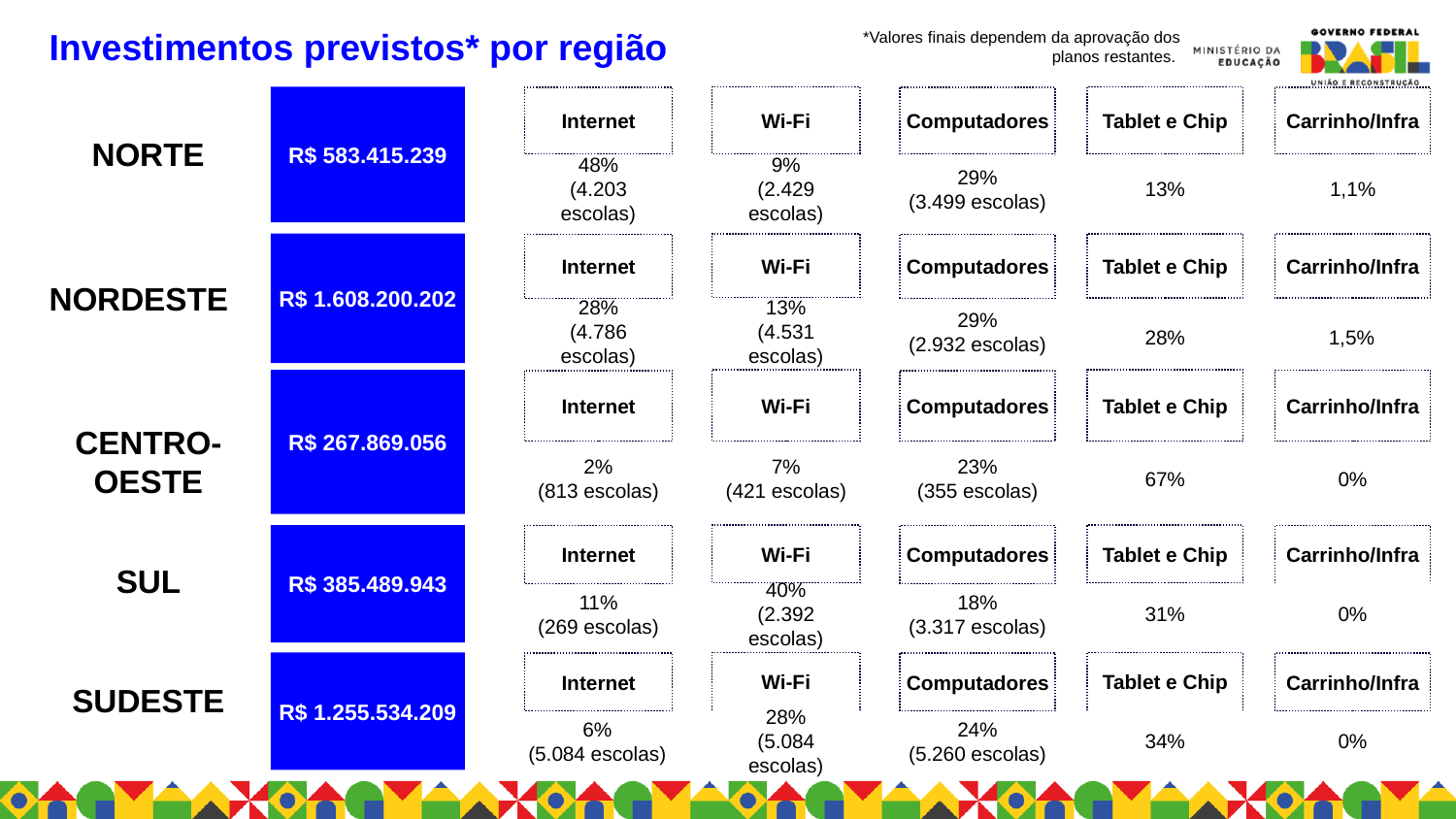

Investimentos previstos* por região
*Valores finais dependem da aprovação dos planos restantes.
Tablet e Chip
13%
R$ 583.415.239
Wi-Fi
9%
(2.429 escolas)
Carrinho/Infra
1,1%
Computadores
29%
(3.499 escolas)
Internet
48%
(4.203 escolas)
NORTE
Tablet e Chip
1,5%
R$ 1.608.200.202
Wi-Fi
13%
(4.531 escolas)
Carrinho/Infra
28%
Computadores
29%
(2.932 escolas)
Internet
28%
(4.786 escolas)
NORDESTE
Tablet e Chip
67%
R$ 267.869.056
Wi-Fi
7%
(421 escolas)
Carrinho/Infra
0%
Computadores
23%
(355 escolas)
Internet
2%
(813 escolas)
CENTRO-OESTE
Tablet e Chip
31%
R$ 385.489.943
Wi-Fi
40%
(2.392 escolas)
Carrinho/Infra
0%
Computadores
18%
(3.317 escolas)
Internet
11%
(269 escolas)
SUL
Tablet e Chip
34%
R$ 1.255.534.209
Wi-Fi
28%
(5.084 escolas)
Carrinho/Infra
0%
Computadores
24%
(5.260 escolas)
Internet
6%
(5.084 escolas)
SUDESTE